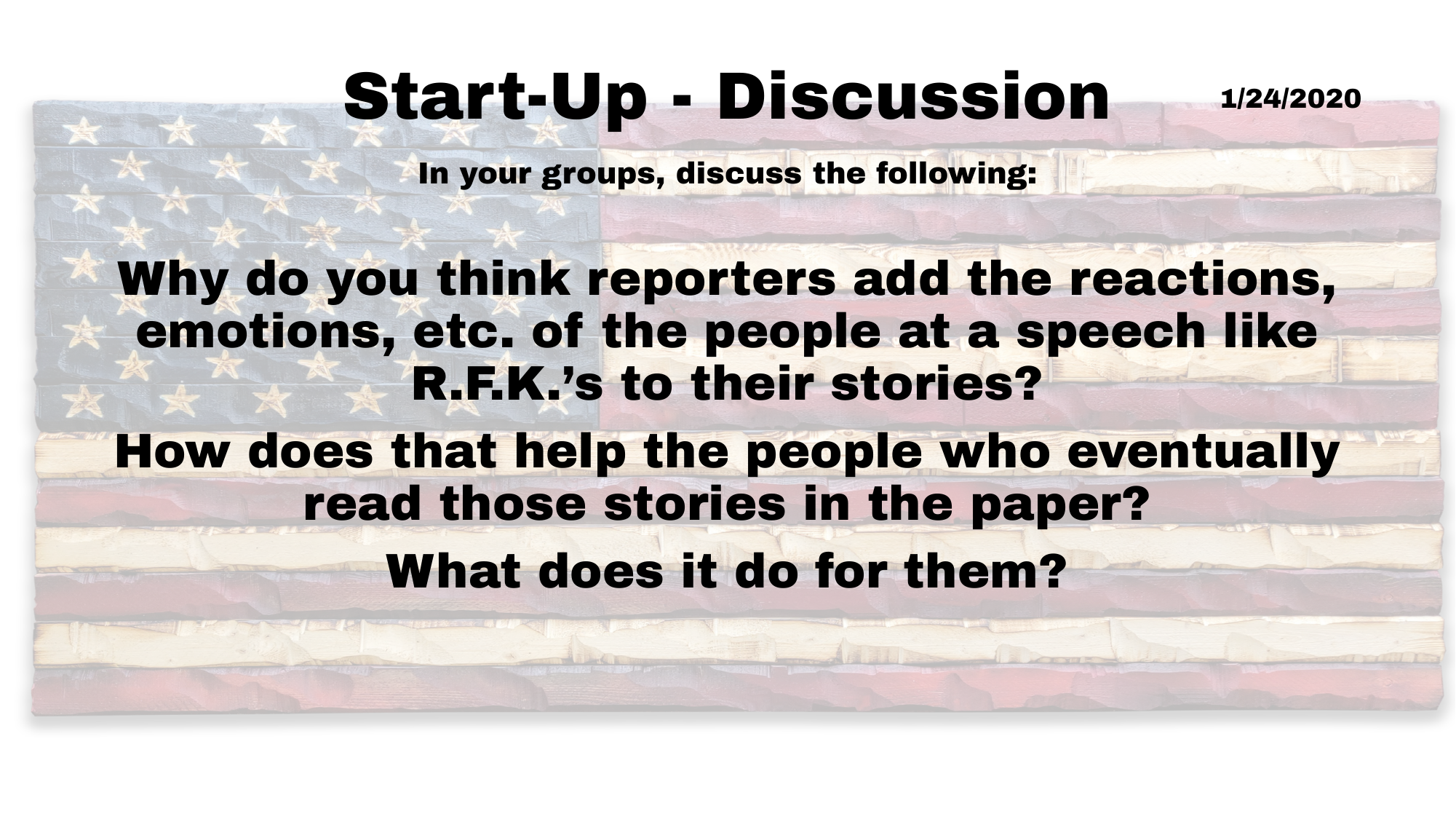

# Start-Up - Discussion
1/24/2020
In your groups, discuss the following:

Why do you think reporters add the reactions, emotions, etc. of the people at a speech like R.F.K.’s to their stories?
How does that help the people who eventually read those stories in the paper?
What does it do for them?